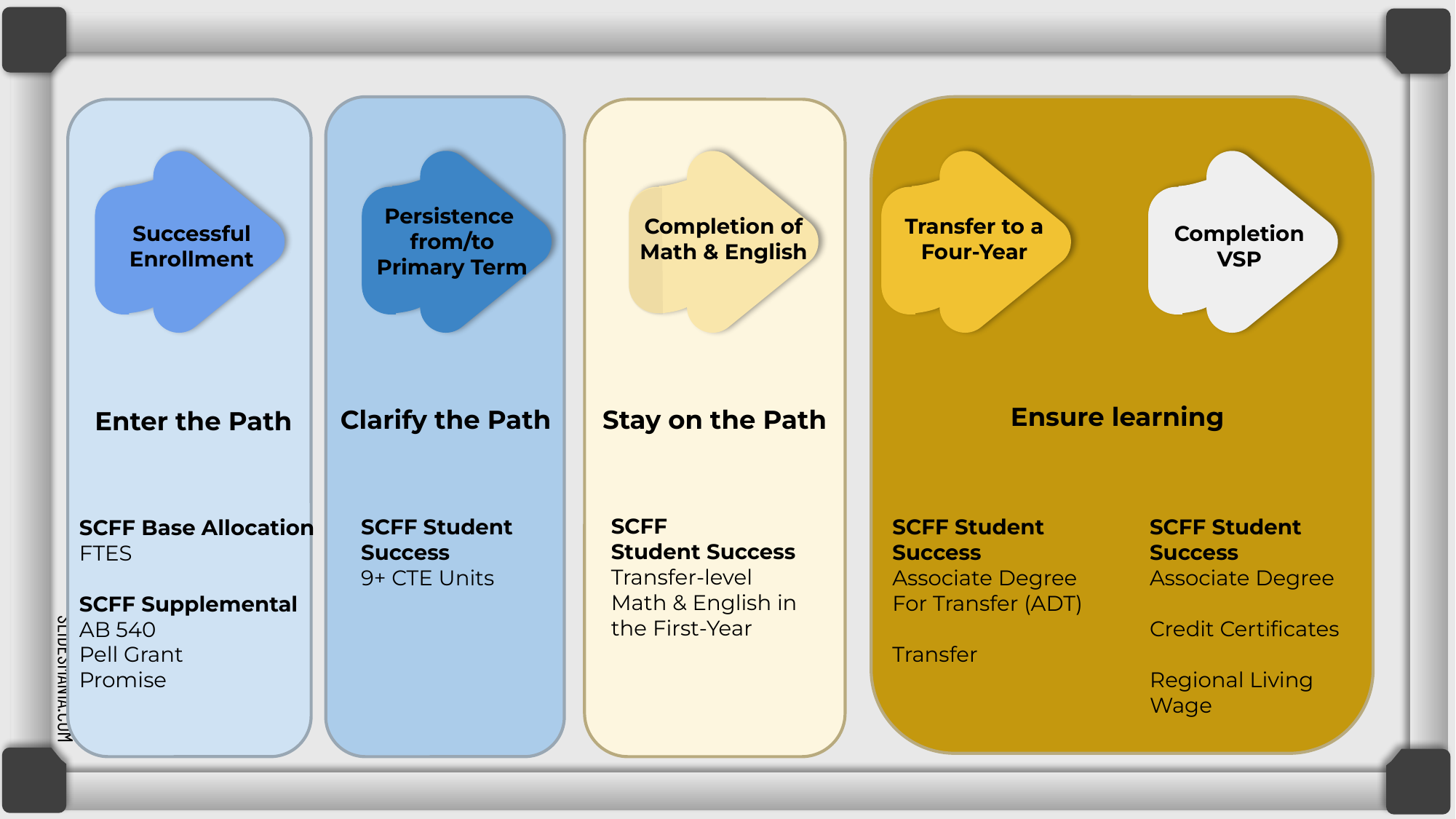

Persistence
from/to
Primary Term
Completion of
Math & English
Transfer to a
Four-Year
Successful
Enrollment
Completion
VSP
Ensure learning
Clarify the Path

Stay on the Path

Enter the Path

SCFF Student Success​
Transfer-level Math & English in the ​First-Year​
SCFF Student Success
Associate Degree
For Transfer (ADT)

Transfer
SCFF Student Success
Associate Degree

Credit Certificates

Regional Living Wage
SCFF Student Success
9+ CTE Units
SCFF Base Allocation
FTES

SCFF Supplemental
AB 540
Pell Grant
Promise